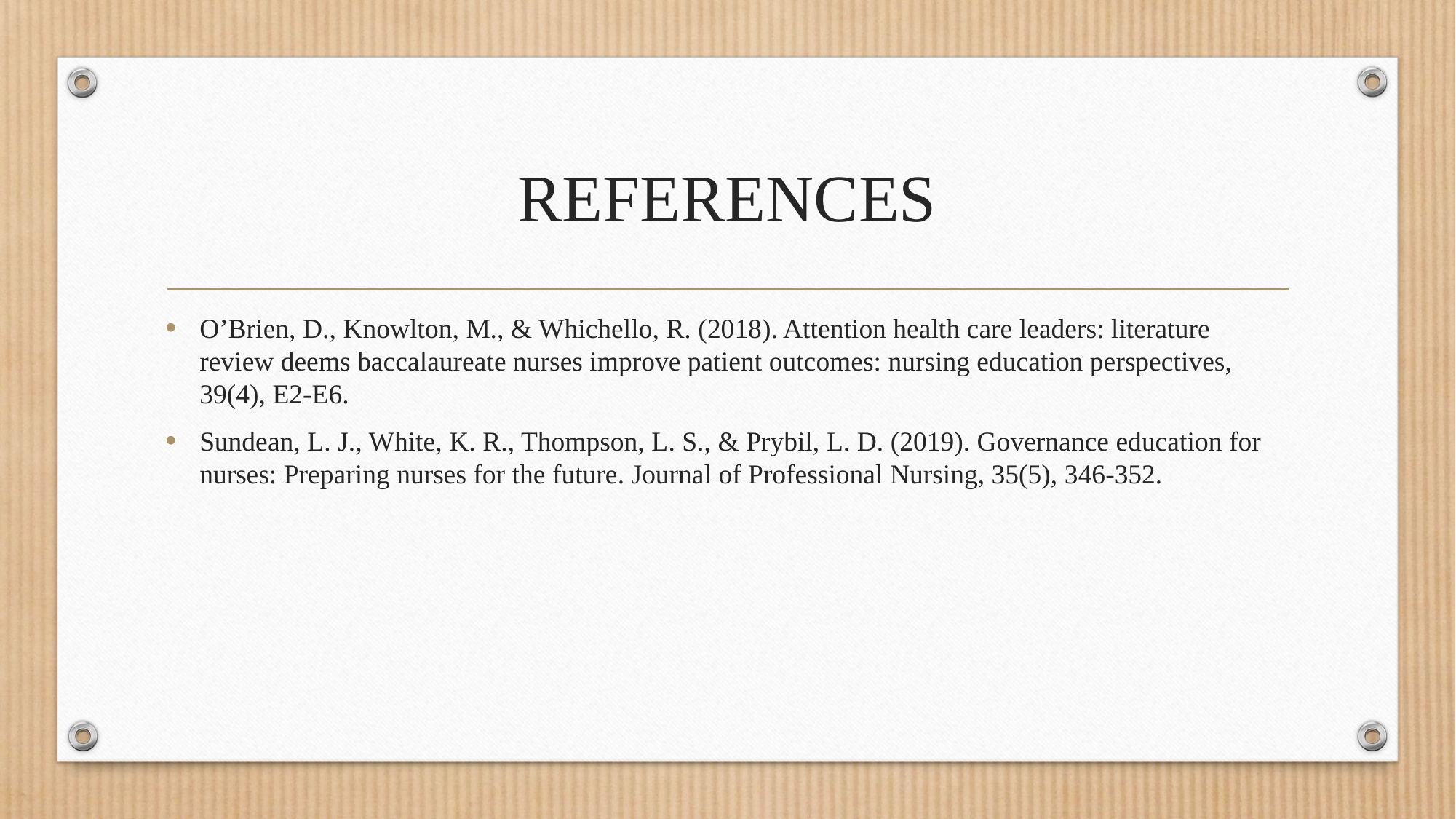

# REFERENCES
O’Brien, D., Knowlton, M., & Whichello, R. (2018). Attention health care leaders: literature review deems baccalaureate nurses improve patient outcomes: nursing education perspectives, 39(4), E2-E6.
Sundean, L. J., White, K. R., Thompson, L. S., & Prybil, L. D. (2019). Governance education for nurses: Preparing nurses for the future. Journal of Professional Nursing, 35(5), 346-352.